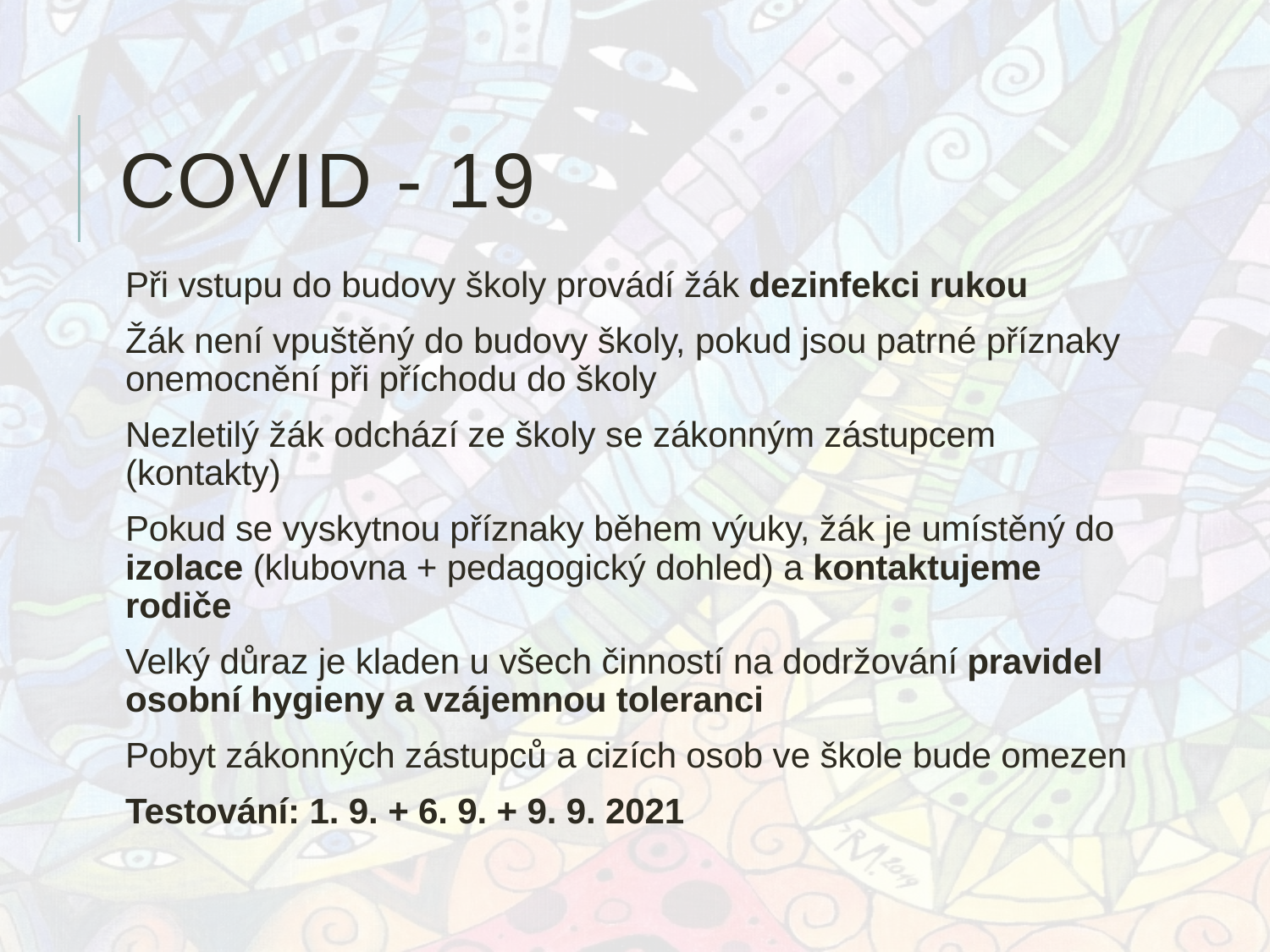

# Covid - 19

Při vstupu do budovy školy provádí žák dezinfekci rukou
Žák není vpuštěný do budovy školy, pokud jsou patrné příznaky onemocnění při příchodu do školy
Nezletilý žák odchází ze školy se zákonným zástupcem (kontakty)
Pokud se vyskytnou příznaky během výuky, žák je umístěný do izolace (klubovna + pedagogický dohled) a kontaktujeme rodiče
Velký důraz je kladen u všech činností na dodržování pravidel osobní hygieny a vzájemnou toleranci
Pobyt zákonných zástupců a cizích osob ve škole bude omezen
Testování: 1. 9. + 6. 9. + 9. 9. 2021